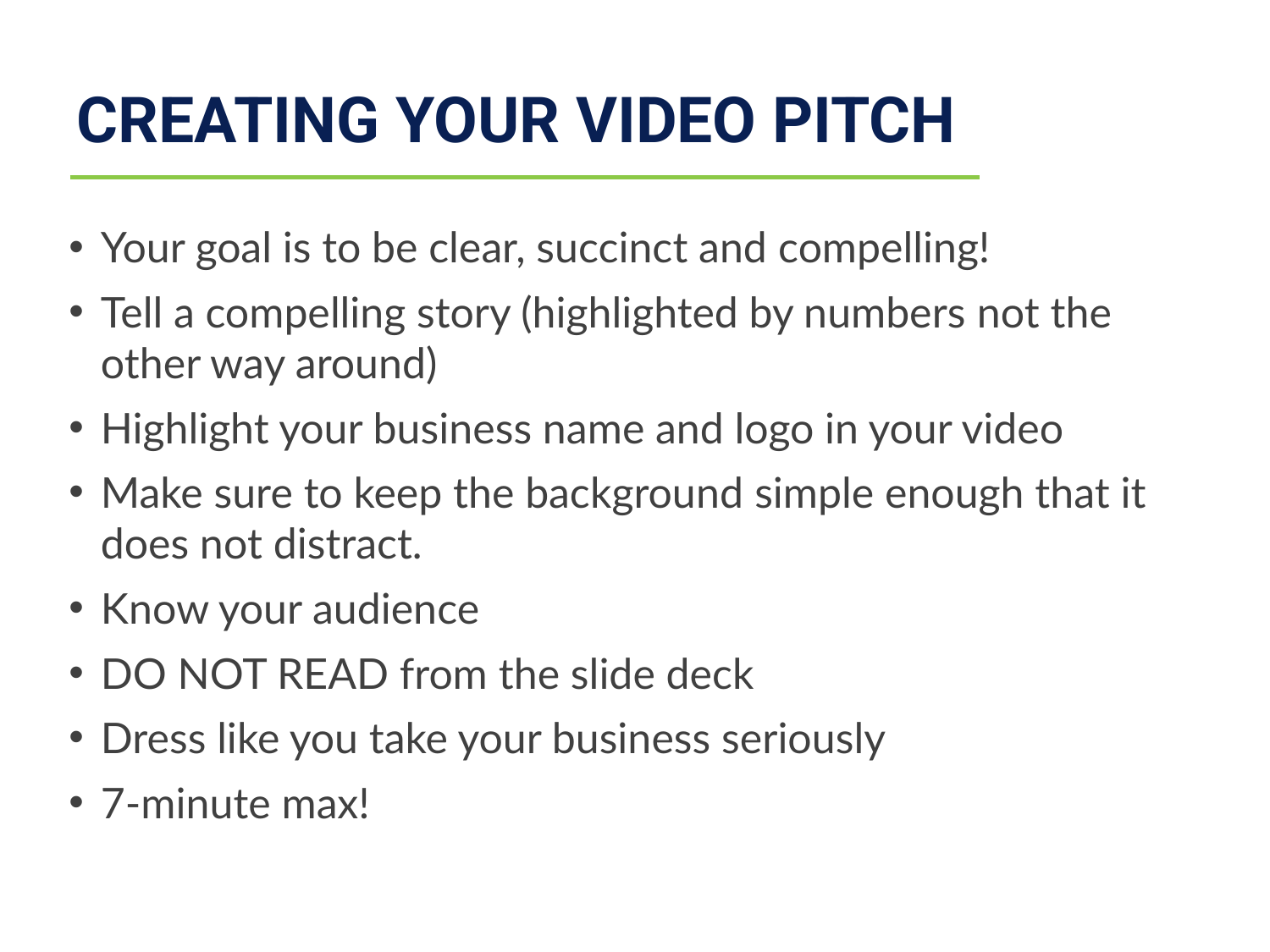

# CREATING YOUR VIDEO PITCH
Your goal is to be clear, succinct and compelling!
Tell a compelling story (highlighted by numbers not the other way around)
Highlight your business name and logo in your video
Make sure to keep the background simple enough that it does not distract.
Know your audience
DO NOT READ from the slide deck
Dress like you take your business seriously
7-minute max!